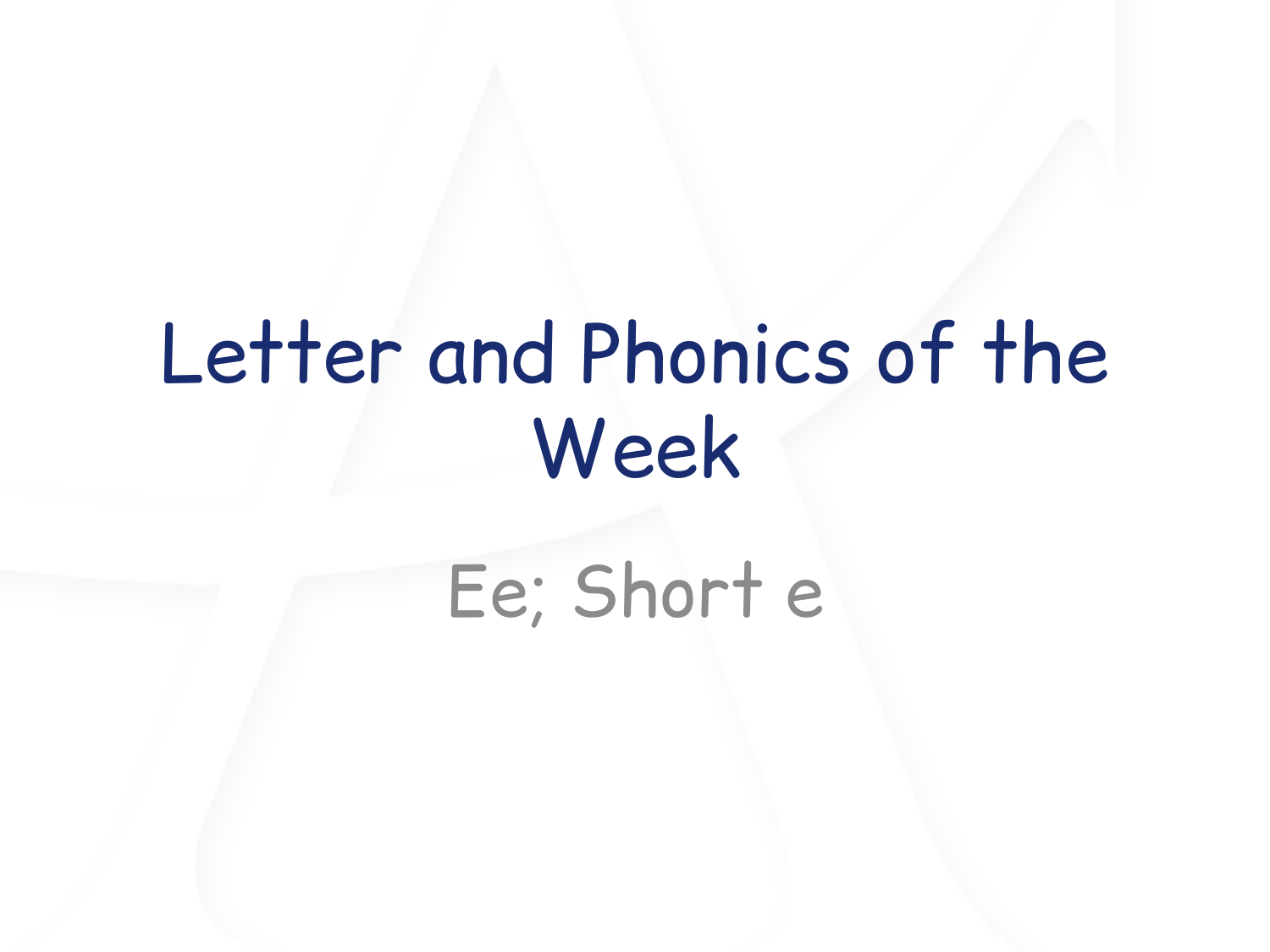

# Letter and Phonics of the Week
Ee; Short e